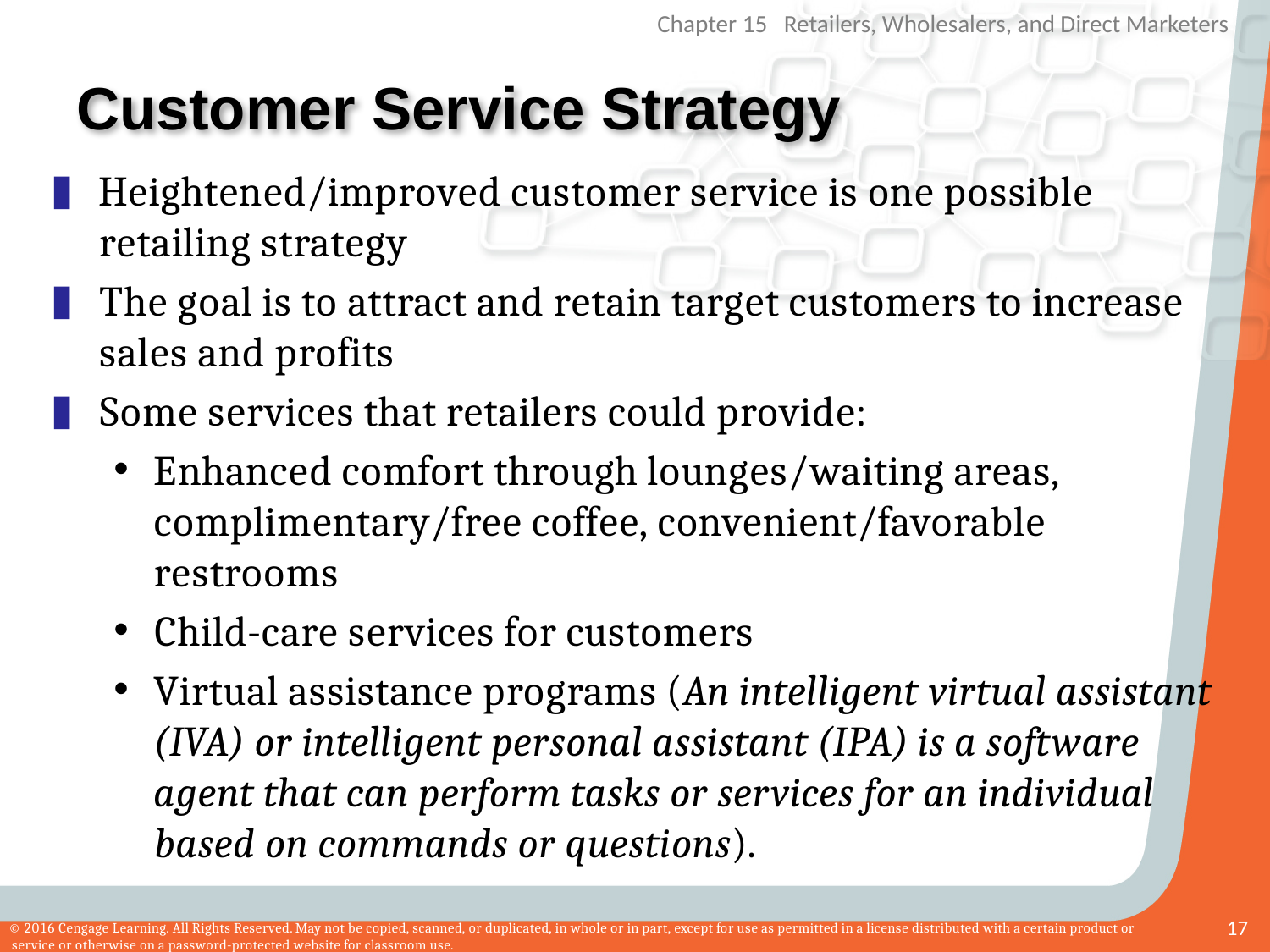

# Customer Service Strategy
Heightened/improved customer service is one possible retailing strategy
The goal is to attract and retain target customers to increase sales and profits
Some services that retailers could provide:
Enhanced comfort through lounges/waiting areas, complimentary/free coffee, convenient/favorable restrooms
Child-care services for customers
Virtual assistance programs (An intelligent virtual assistant (IVA) or intelligent personal assistant (IPA) is a software agent that can perform tasks or services for an individual based on commands or questions).

17